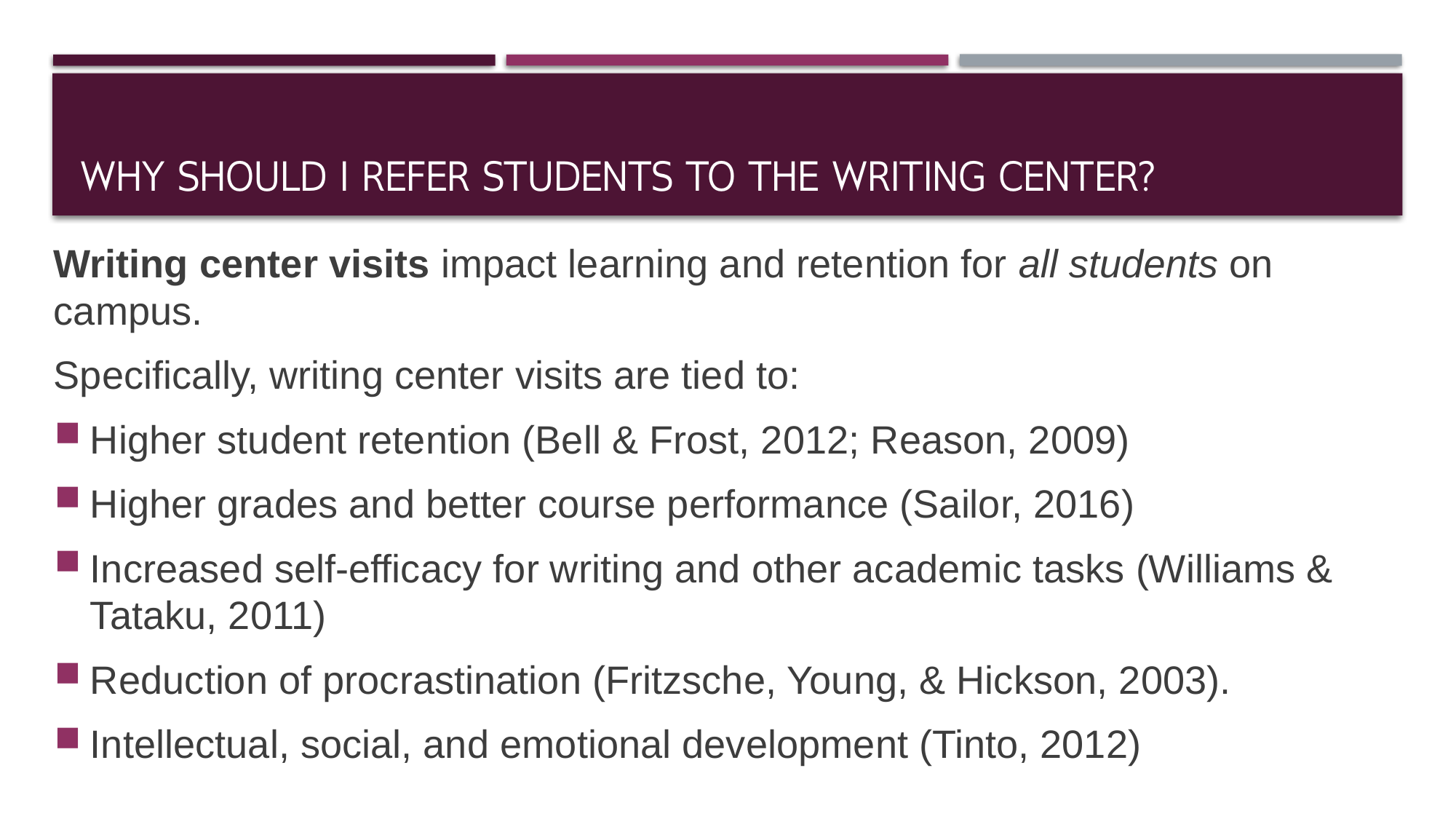

# Why should I Refer students to the writing Center?
Writing center visits impact learning and retention for all students on campus.
Specifically, writing center visits are tied to:
Higher student retention (Bell & Frost, 2012; Reason, 2009)
Higher grades and better course performance (Sailor, 2016)
Increased self-efficacy for writing and other academic tasks (Williams & Tataku, 2011)
Reduction of procrastination (Fritzsche, Young, & Hickson, 2003).
Intellectual, social, and emotional development (Tinto, 2012)